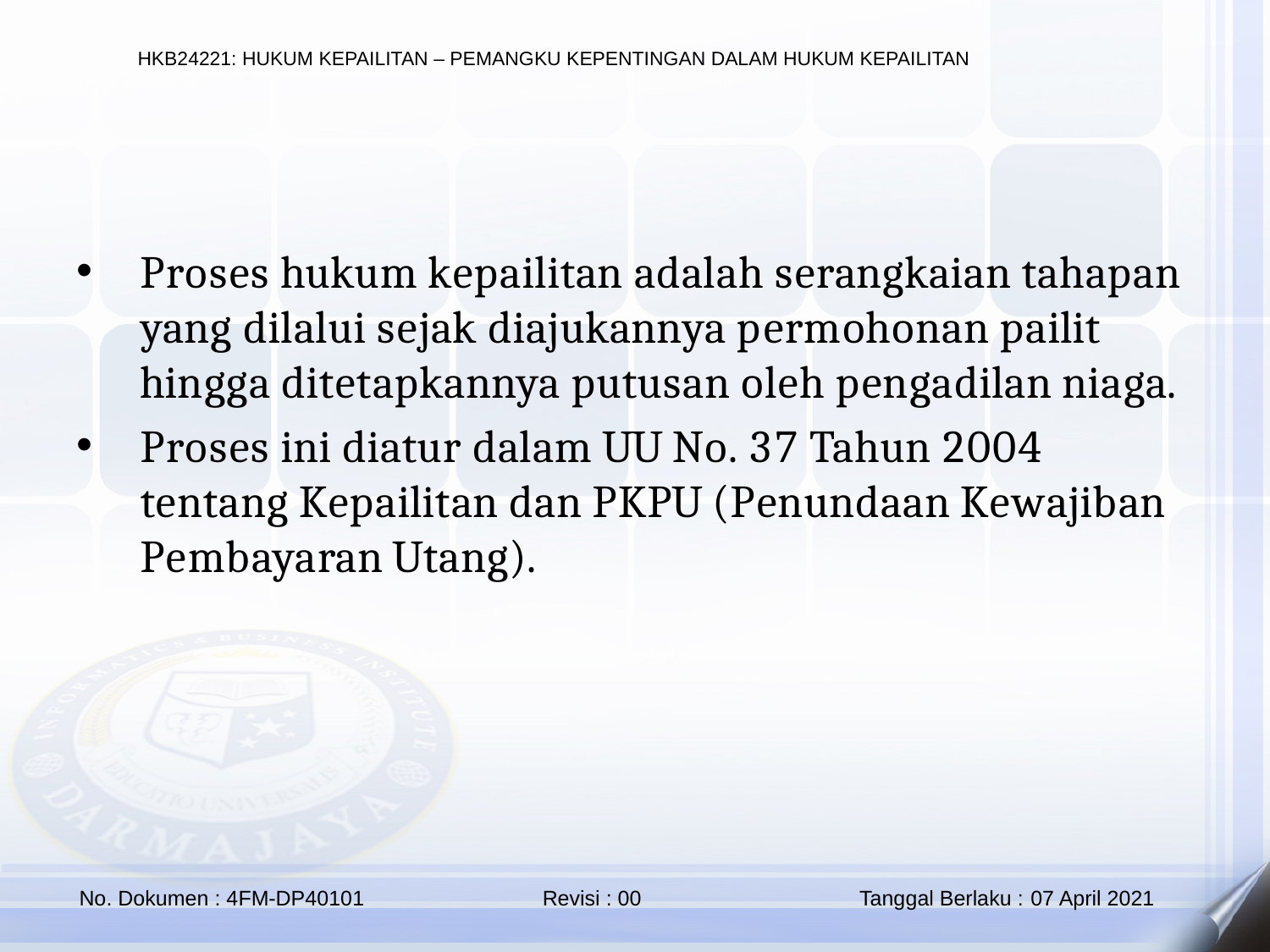

Proses hukum kepailitan adalah serangkaian tahapan yang dilalui sejak diajukannya permohonan pailit hingga ditetapkannya putusan oleh pengadilan niaga.
Proses ini diatur dalam UU No. 37 Tahun 2004 tentang Kepailitan dan PKPU (Penundaan Kewajiban Pembayaran Utang).